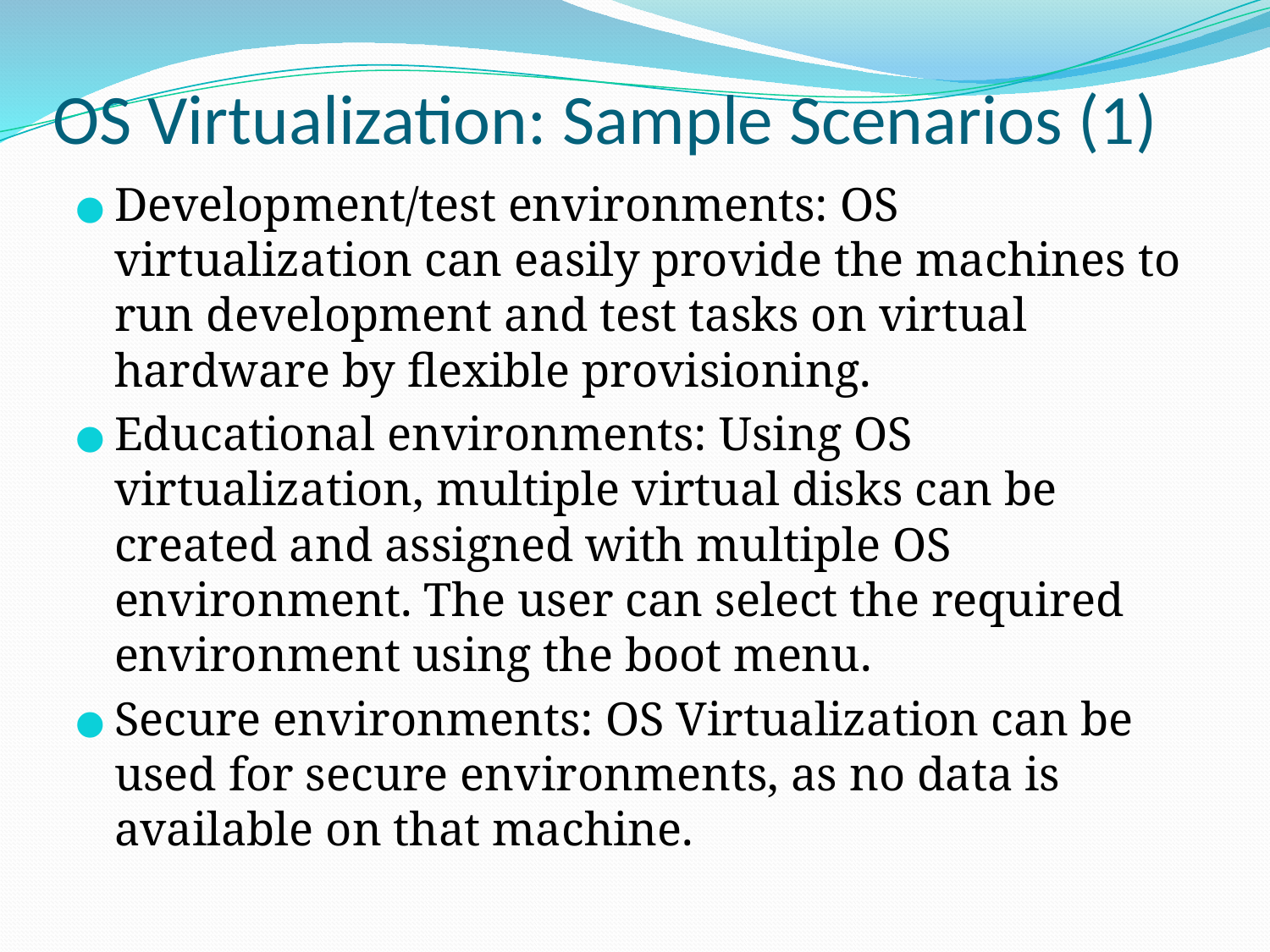

# OS Virtualization: Sample Scenarios (1)
Development/test environments: OS virtualization can easily provide the machines to run development and test tasks on virtual hardware by flexible provisioning.
Educational environments: Using OS virtualization, multiple virtual disks can be created and assigned with multiple OS environment. The user can select the required environment using the boot menu.
Secure environments: OS Virtualization can be used for secure environments, as no data is available on that machine.